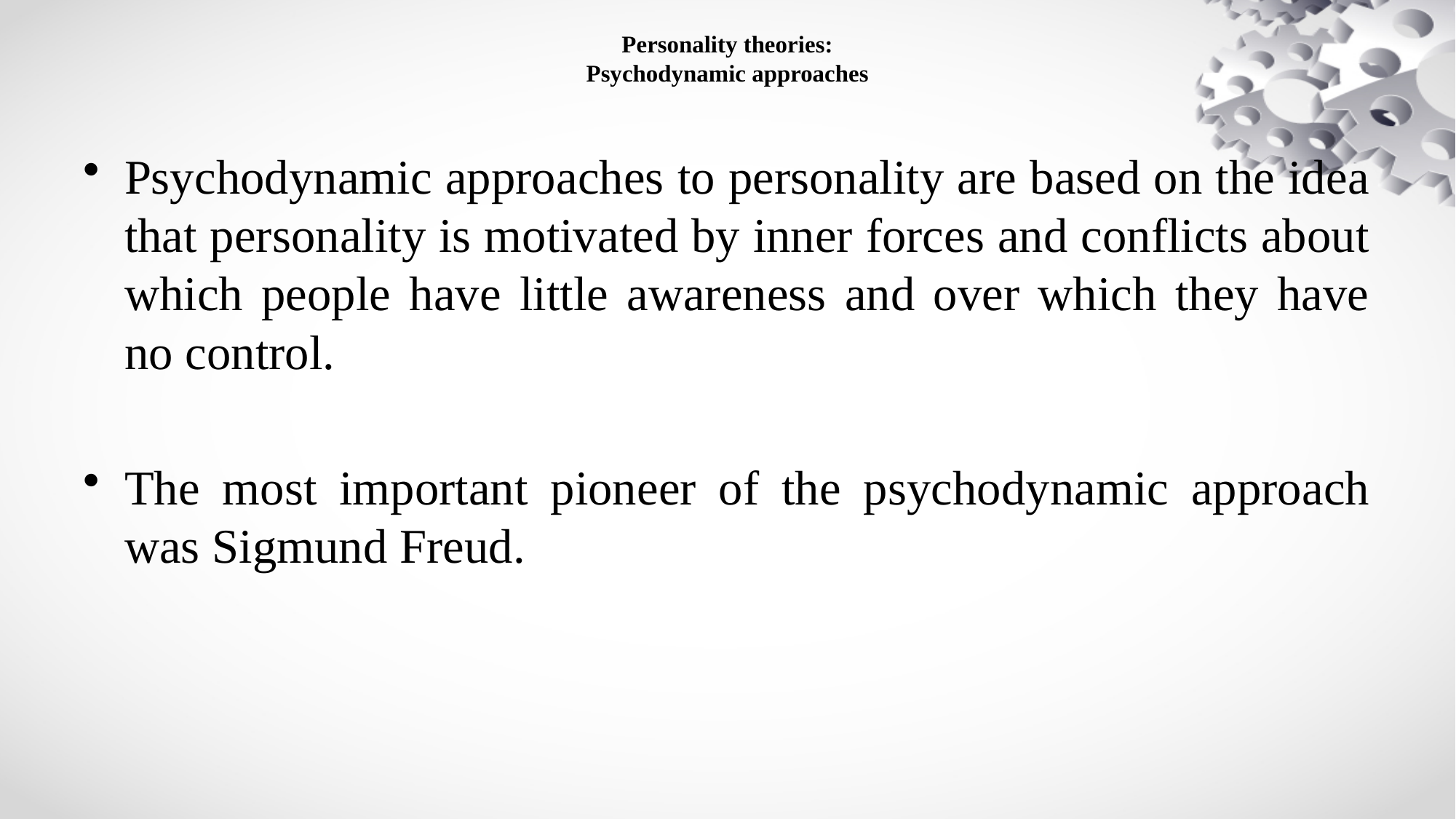

# Personality theories: Psychodynamic approaches
Psychodynamic approaches to personality are based on the idea that personality is motivated by inner forces and conflicts about which people have little awareness and over which they have no control.

The most important pioneer of the psychodynamic approach was Sigmund Freud.